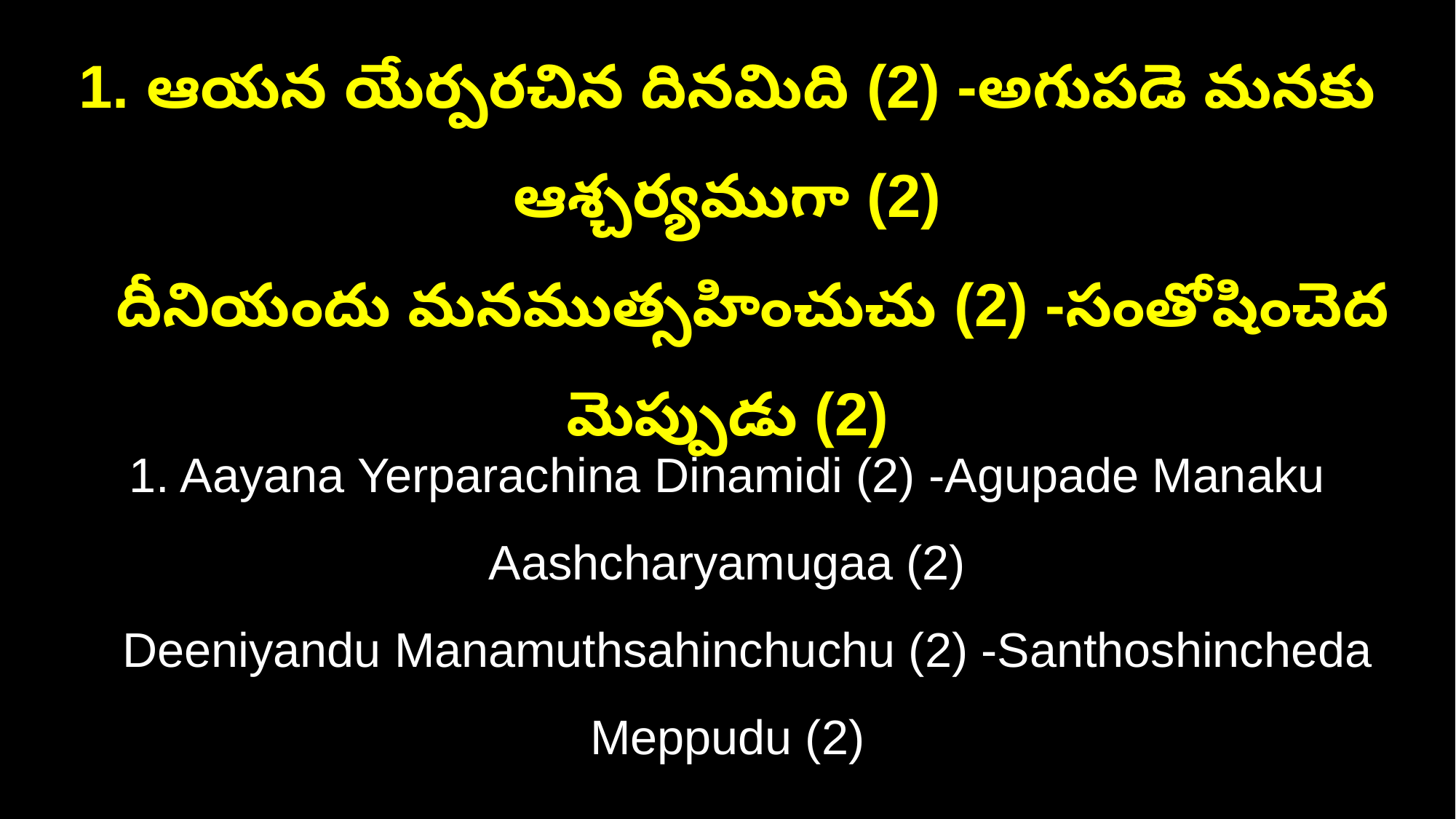

1. ఆయన యేర్పరచిన దినమిది (2) -అగుపడె మనకు ఆశ్చర్యముగా (2)
   దీనియందు మనముత్సహించుచు (2) -సంతోషించెద మెప్పుడు (2)
1. Aayana Yerparachina Dinamidi (2) -Agupade Manaku Aashcharyamugaa (2)
   Deeniyandu Manamuthsahinchuchu (2) -Santhoshincheda Meppudu (2)